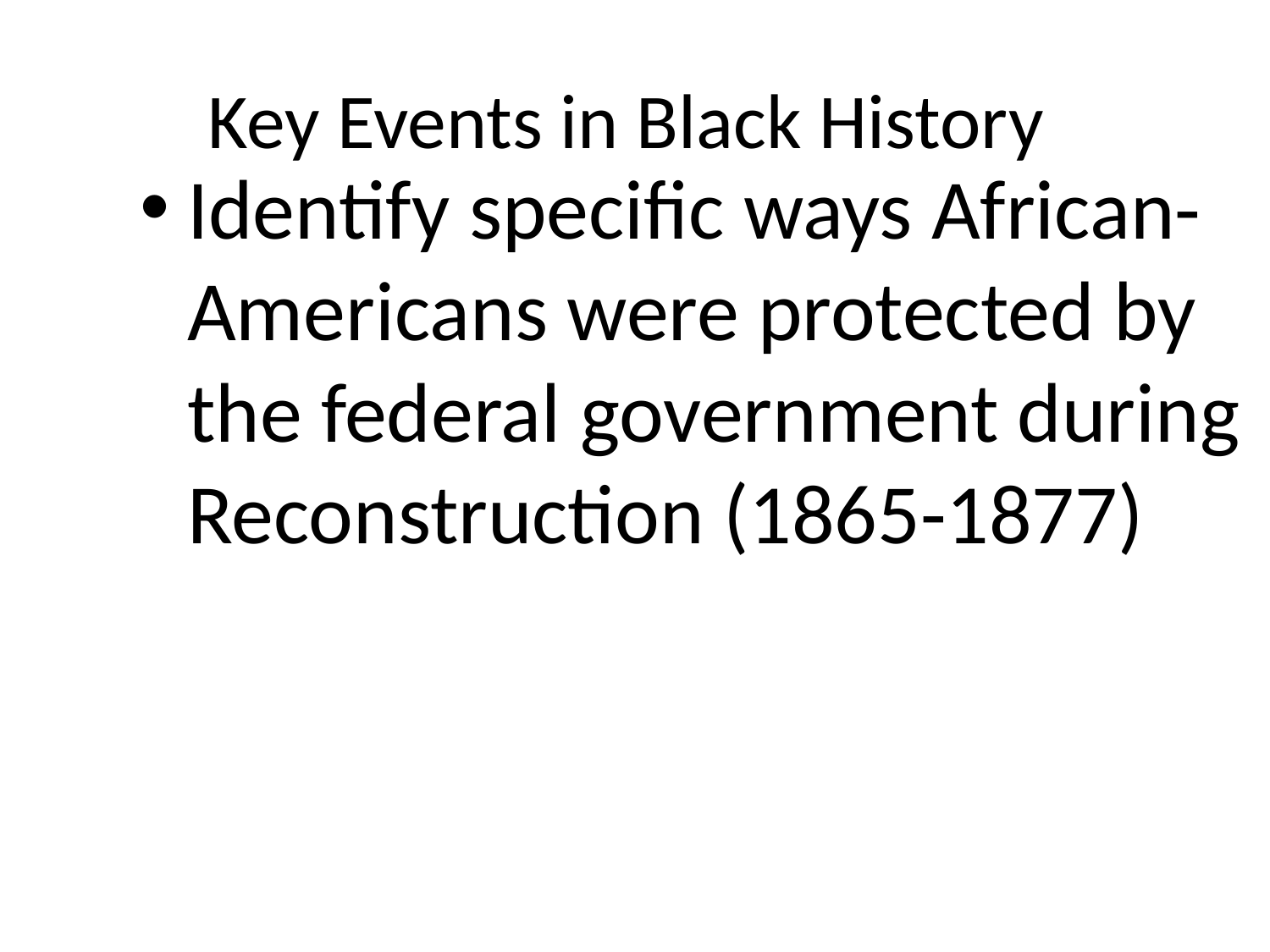

# Key Events in Black History
Identify specific ways African-Americans were protected by the federal government during Reconstruction (1865-1877)